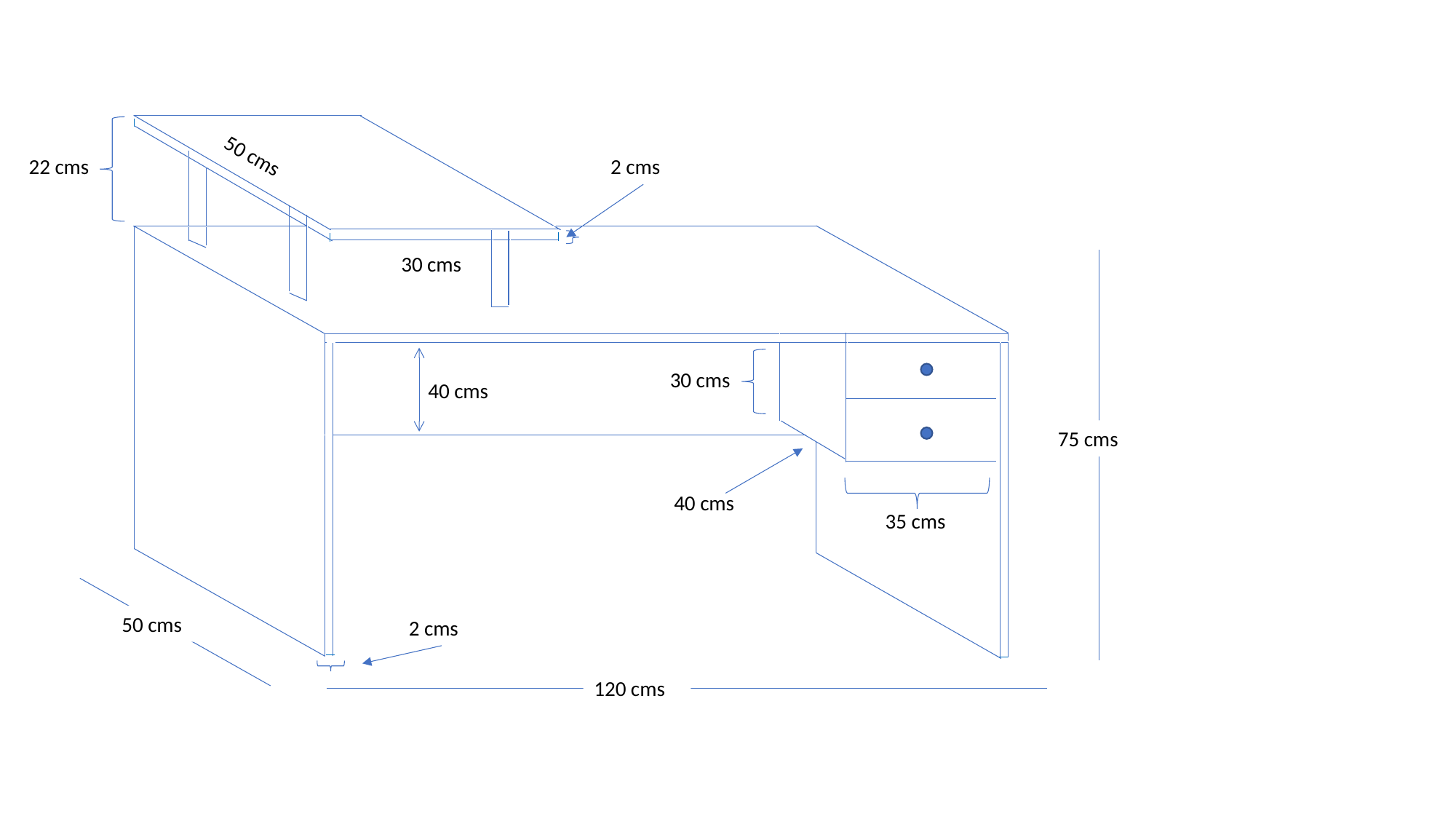

50 cms
22 cms
2 cms

30 cms

30 cms

40 cms
75 cms

40 cms
35 cms
50 cms
2 cms

120 cms